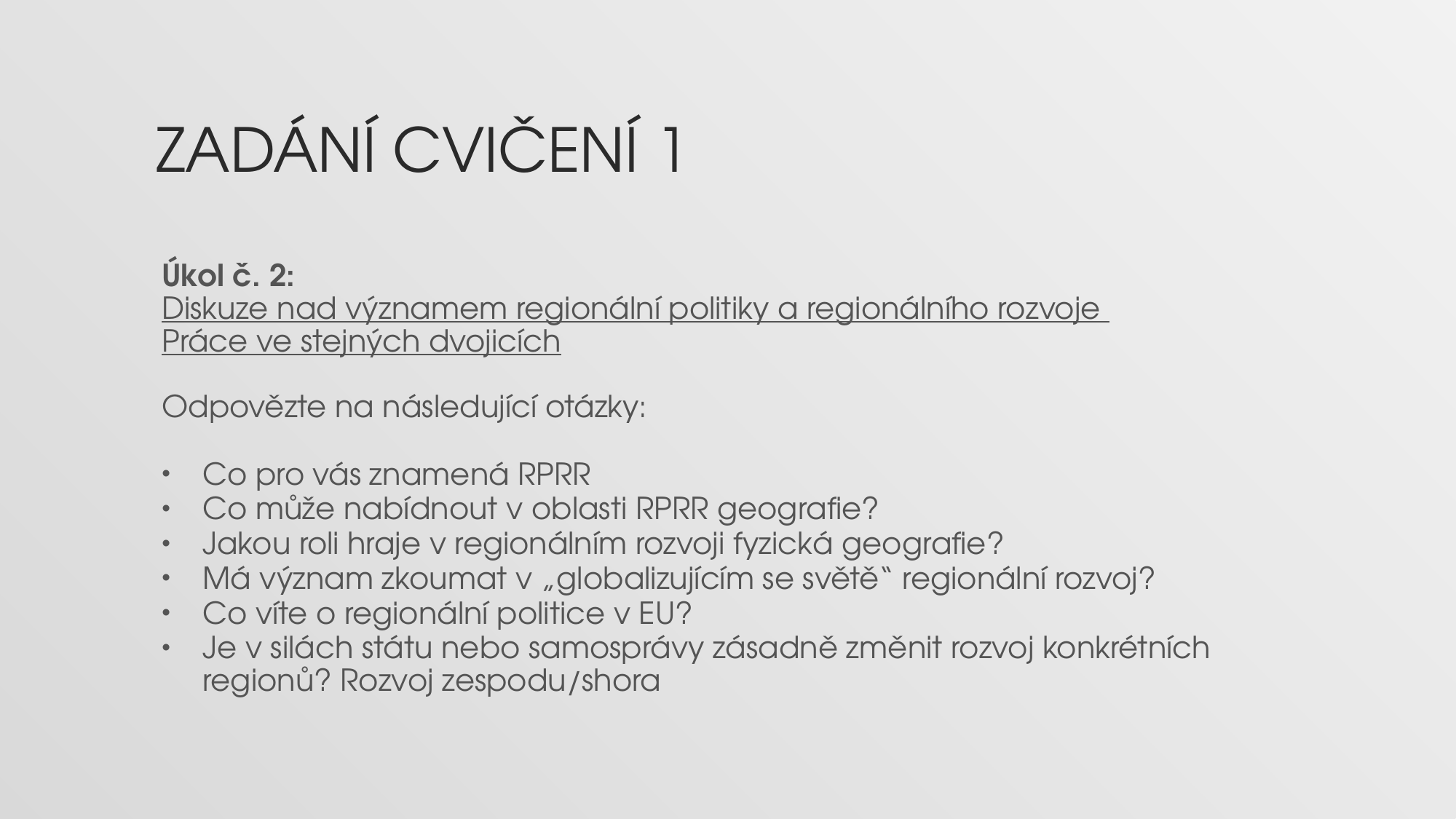

# Zadání cvičení 1

Úkol č. 2:
Diskuze nad významem regionální politiky a regionálního rozvoje
Práce ve stejných dvojicích

Odpovězte na následující otázky:

Co pro vás znamená RPRR
Co může nabídnout v oblasti RPRR geografie?
Jakou roli hraje v regionálním rozvoji fyzická geografie?
Má význam zkoumat v „globalizujícím se světě“ regionální rozvoj?
Co víte o regionální politice v EU?
Je v silách státu nebo samosprávy zásadně změnit rozvoj konkrétních regionů? Rozvoj zespodu/shora